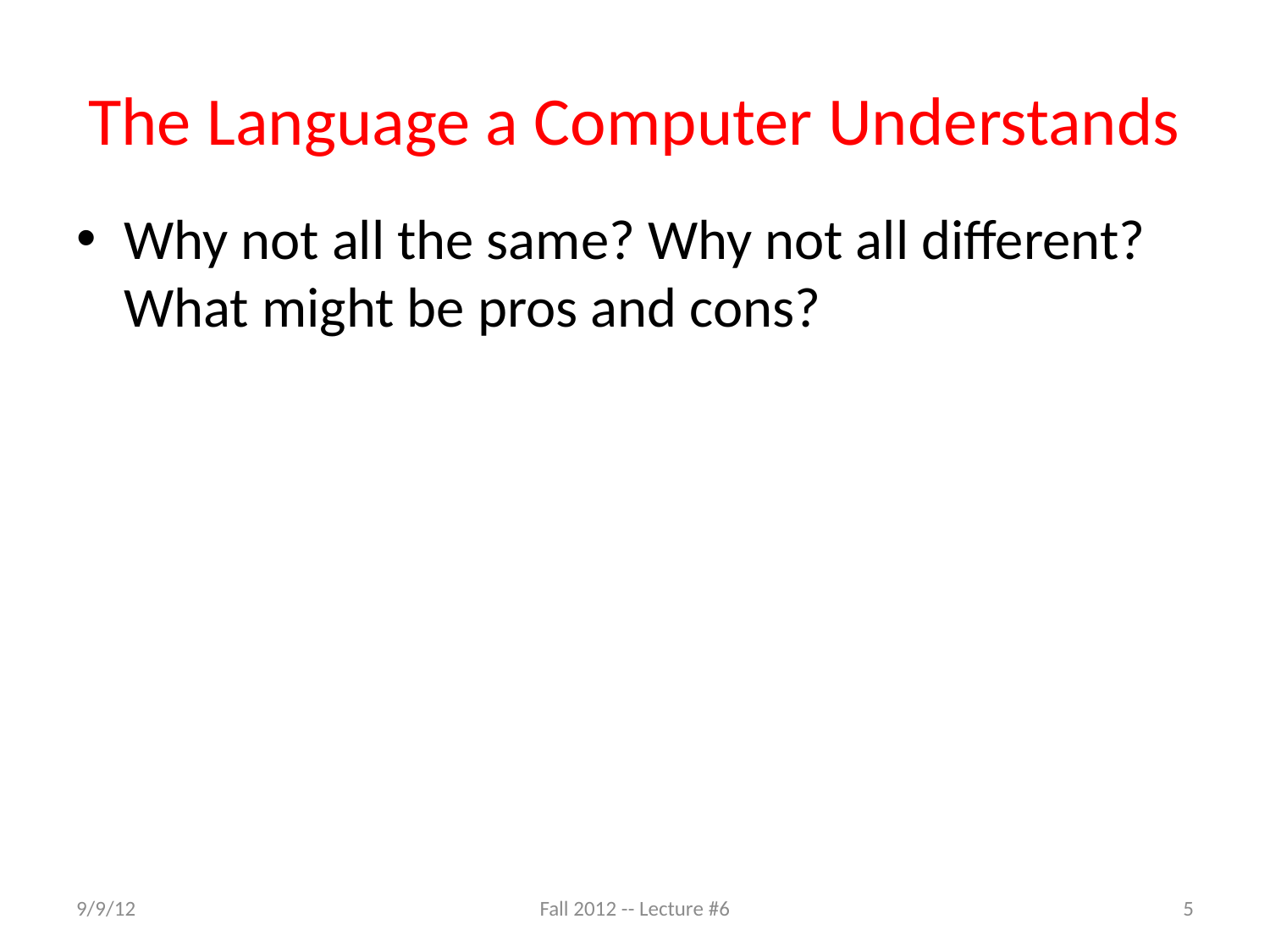

# The Language a Computer Understands
Why not all the same? Why not all different? What might be pros and cons?

9/9/12
Fall 2012 -- Lecture #6
5